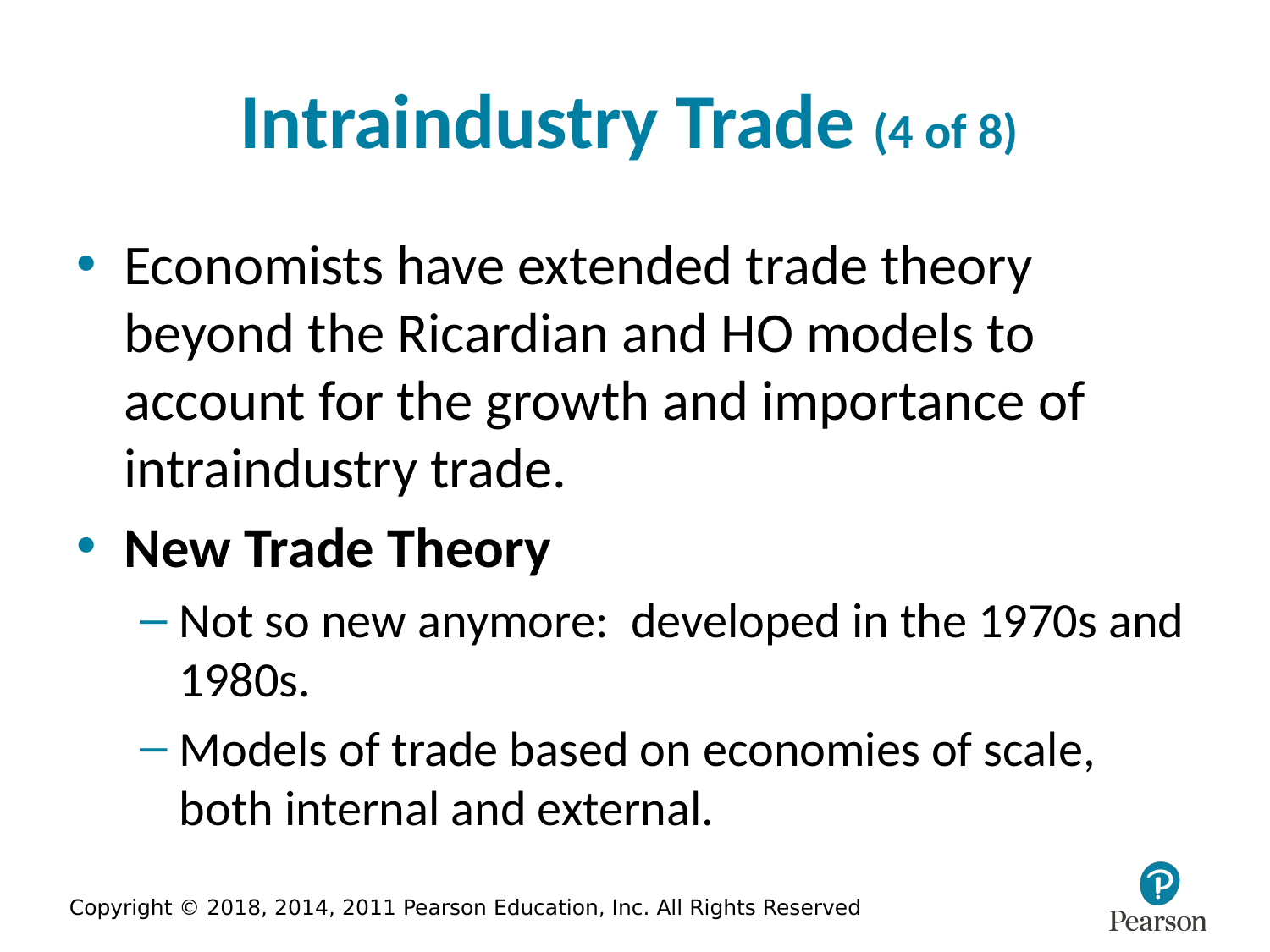

# Intraindustry Trade (4 of 8)
Economists have extended trade theory beyond the Ricardian and HO models to account for the growth and importance of intraindustry trade.
New Trade Theory
Not so new anymore:  developed in the 1970s and 1980s.
Models of trade based on economies of scale, both internal and external.